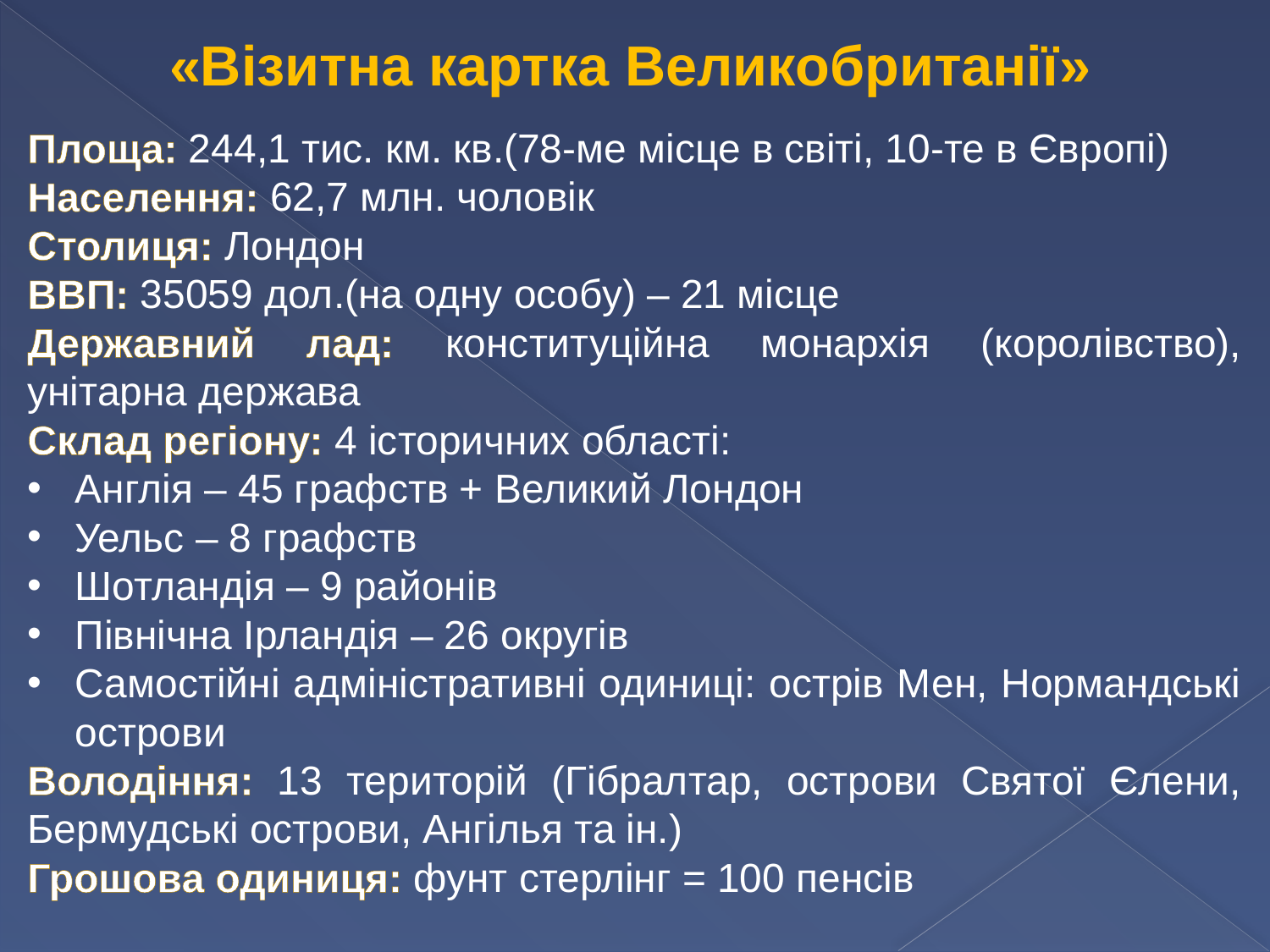

«Візитна картка Великобританії»
Площа: 244,1 тис. км. кв.(78-ме місце в світі, 10-те в Європі)
Населення: 62,7 млн. чоловік
Столиця: Лондон
ВВП: 35059 дол.(на одну особу) – 21 місце
Державний лад: конституційна монархія (королівство), унітарна держава
Склад регіону: 4 історичних області:
Англія – 45 графств + Великий Лондон
Уельс – 8 графств
Шотландія – 9 районів
Північна Ірландія – 26 округів
Самостійні адміністративні одиниці: острів Мен, Нормандські острови
Володіння: 13 територій (Гібралтар, острови Святої Єлени, Бермудські острови, Ангілья та ін.)
Грошова одиниця: фунт стерлінг = 100 пенсів